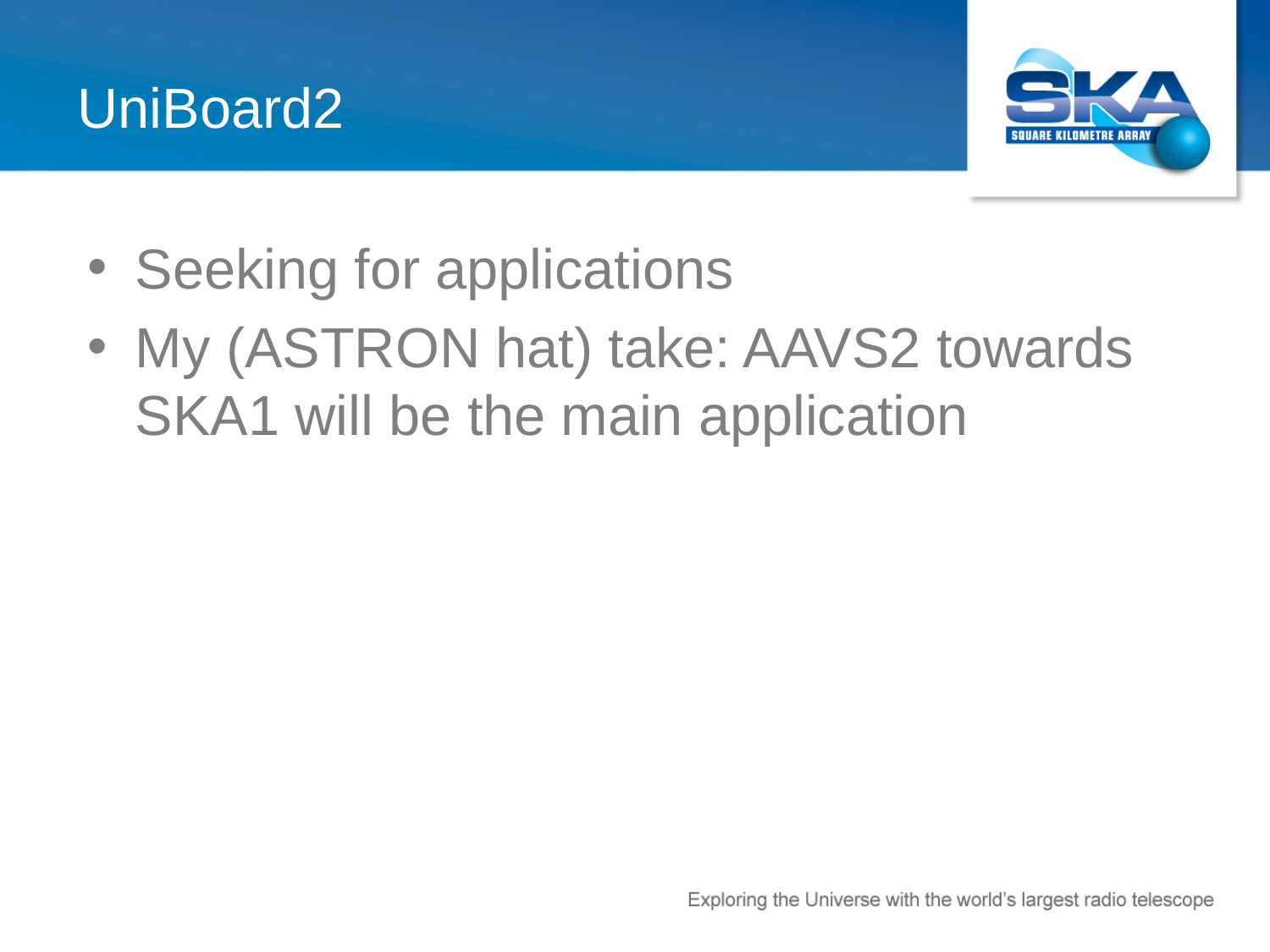

# UniBoard2
Seeking for applications
My (ASTRON hat) take: AAVS2 towards SKA1 will be the main application